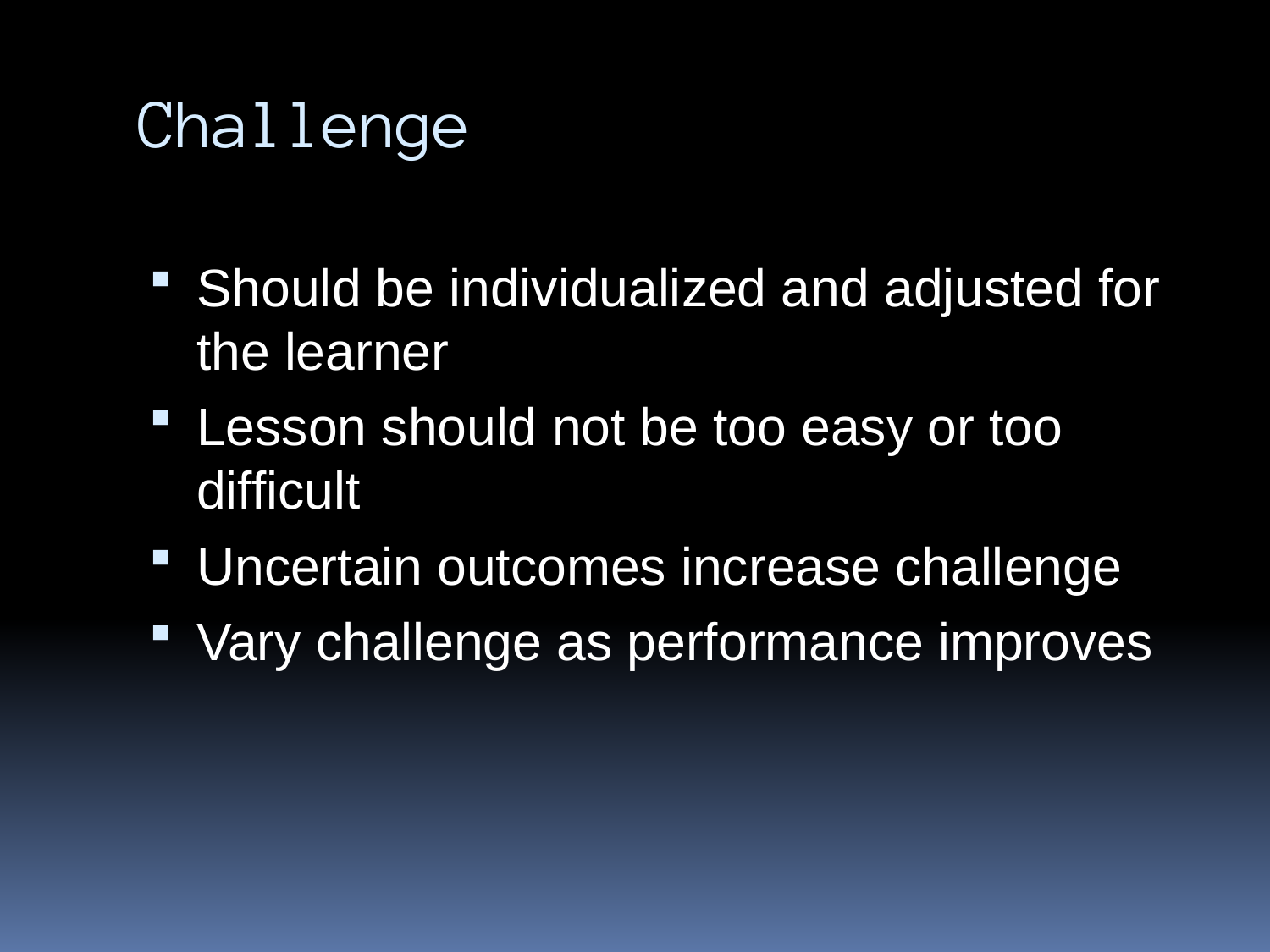

# Challenge
Should be individualized and adjusted for the learner
Lesson should not be too easy or too difficult
Uncertain outcomes increase challenge
Vary challenge as performance improves